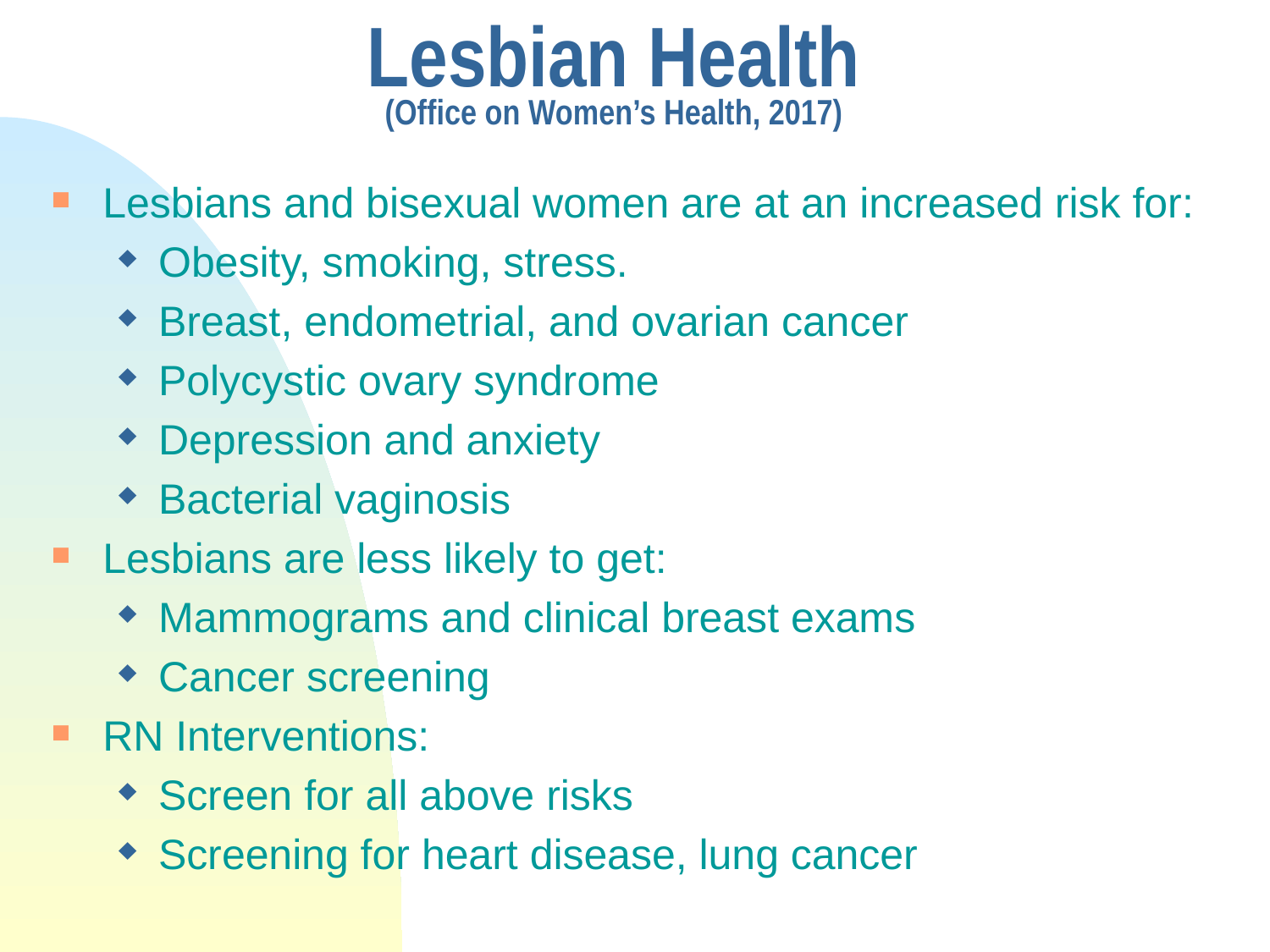

# Lesbian Health (Office on Women’s Health, 2017)
Lesbians and bisexual women are at an increased risk for:
Obesity, smoking, stress.
Breast, endometrial, and ovarian cancer
Polycystic ovary syndrome
Depression and anxiety
Bacterial vaginosis
Lesbians are less likely to get:
Mammograms and clinical breast exams
Cancer screening
RN Interventions:
Screen for all above risks
Screening for heart disease, lung cancer